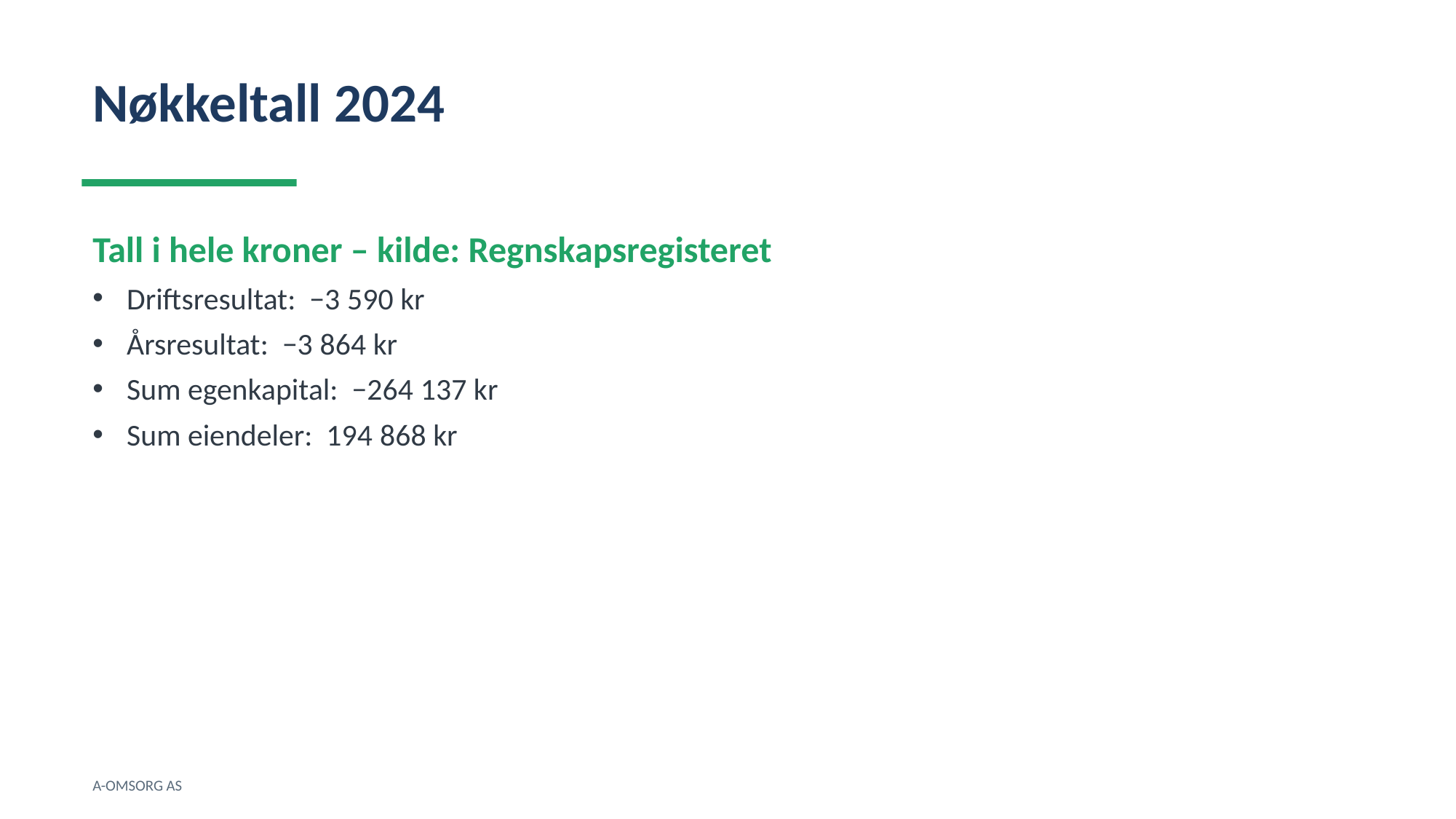

Nøkkeltall 2024

Tall i hele kroner – kilde: Regnskapsregisteret
Driftsresultat:  −3 590 kr
Årsresultat:  −3 864 kr
Sum egenkapital:  −264 137 kr
Sum eiendeler:  194 868 kr
A-OMSORG AS